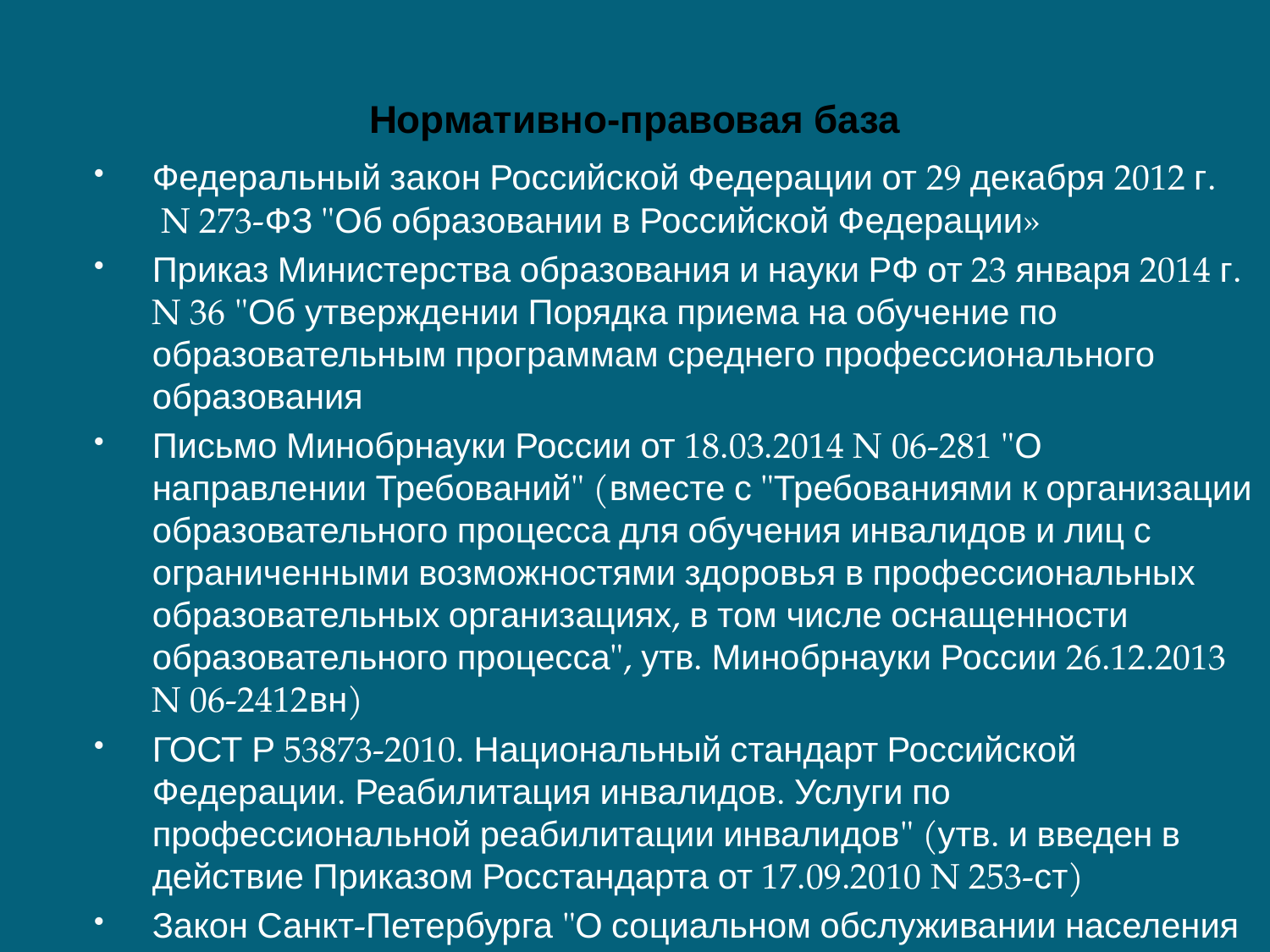

# Нормативно-правовая база
Федеральный закон Российской Федерации от 29 декабря 2012 г.
 N 273-ФЗ "Об образовании в Российской Федерации»
Приказ Министерства образования и науки РФ от 23 января 2014 г. N 36 "Об утверждении Порядка приема на обучение по образовательным программам среднего профессионального образования
Письмо Минобрнауки России от 18.03.2014 N 06-281 "О направлении Требований" (вместе с "Требованиями к организации образовательного процесса для обучения инвалидов и лиц с ограниченными возможностями здоровья в профессиональных образовательных организациях, в том числе оснащенности образовательного процесса", утв. Минобрнауки России 26.12.2013 N 06-2412вн)
ГОСТ Р 53873-2010. Национальный стандарт Российской Федерации. Реабилитация инвалидов. Услуги по профессиональной реабилитации инвалидов" (утв. и введен в действие Приказом Росстандарта от 17.09.2010 N 253-ст)
Закон Санкт-Петербурга "О социальном обслуживании населения в Санкт-Петербурге»  от 24.12.2014 N 717-135